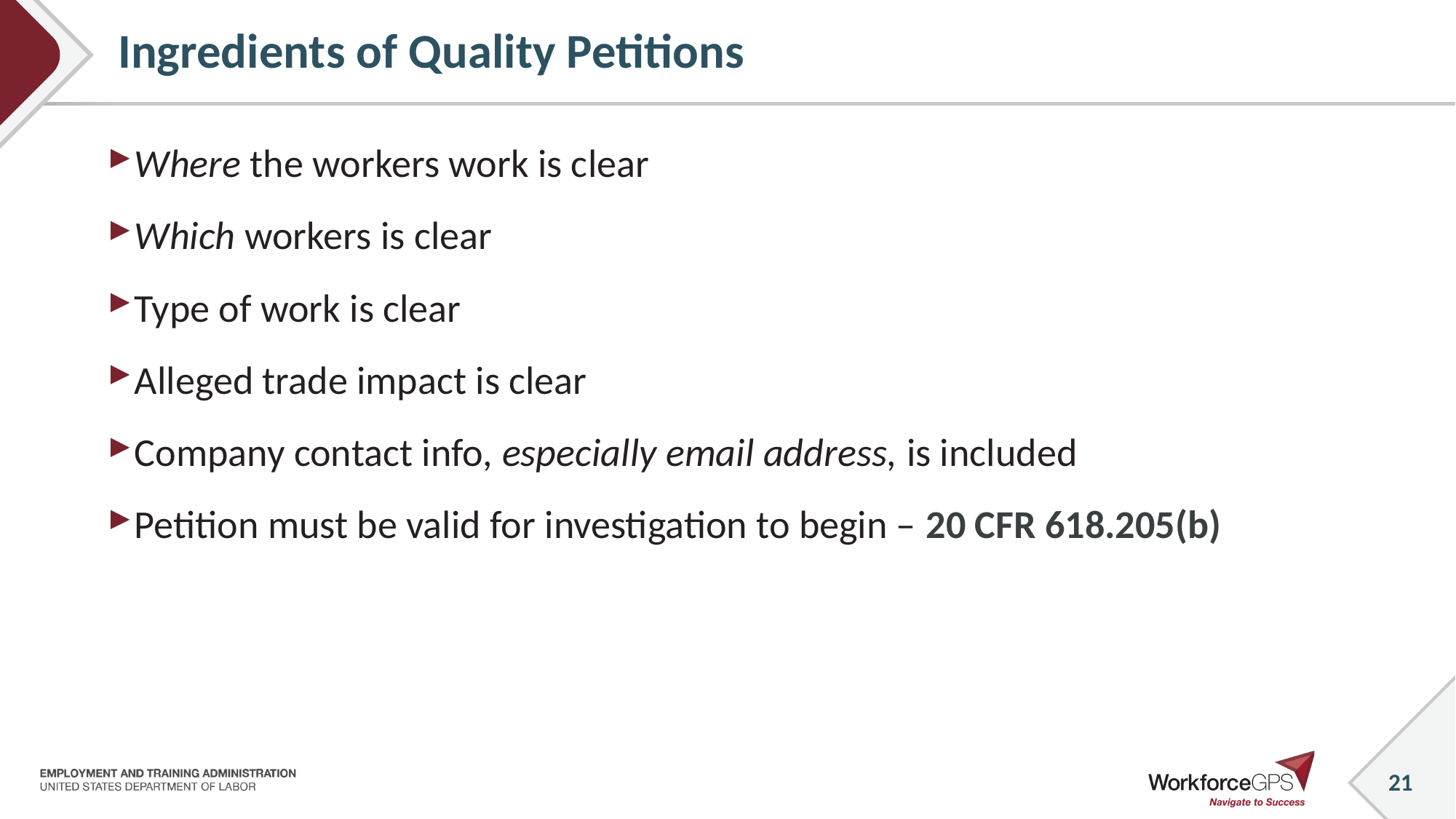

# Ingredients of Quality Petitions
Where the workers work is clear
Which workers is clear
Type of work is clear
Alleged trade impact is clear
Company contact info, especially email address, is included
Petition must be valid for investigation to begin – 20 CFR 618.205(b)
 21